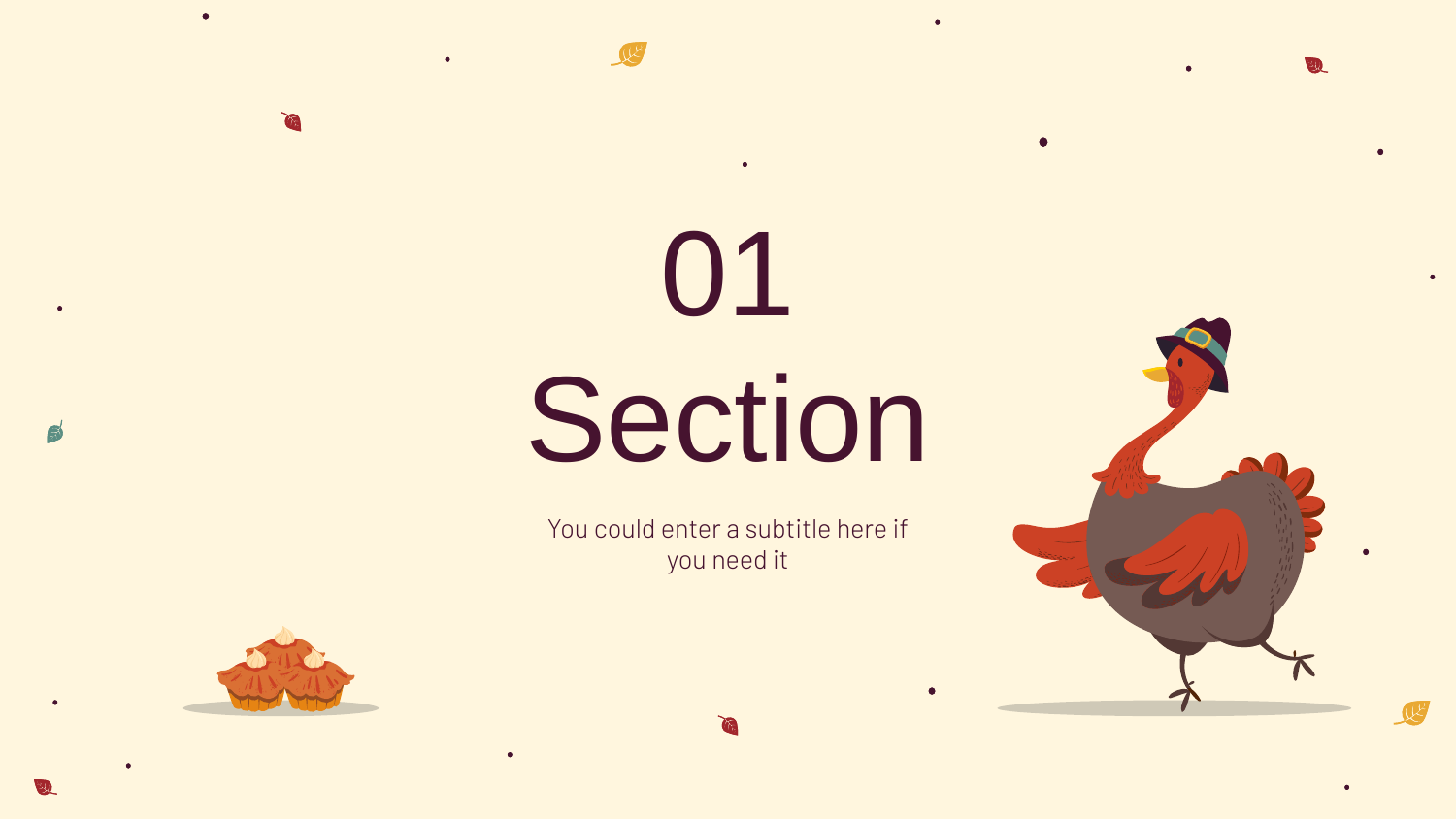

# 01 Section

You could enter a subtitle here if you need it